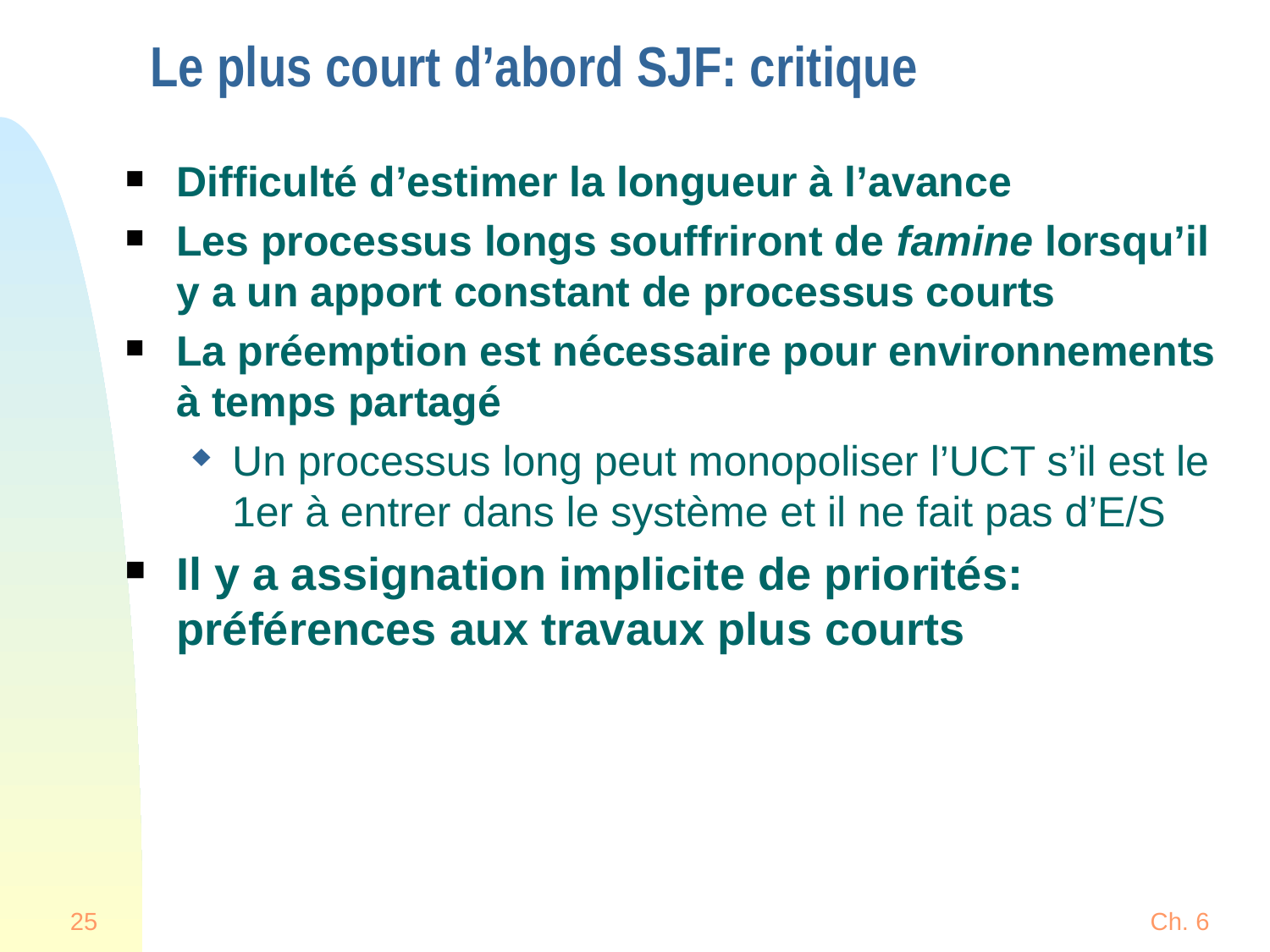

# Le plus court d’abord SJF: critique
Difficulté d’estimer la longueur à l’avance
Les processus longs souffriront de famine lorsqu’il y a un apport constant de processus courts
La préemption est nécessaire pour environnements à temps partagé
Un processus long peut monopoliser l’UCT s’il est le 1er à entrer dans le système et il ne fait pas d’E/S
Il y a assignation implicite de priorités: préférences aux travaux plus courts

25
Ch. 6